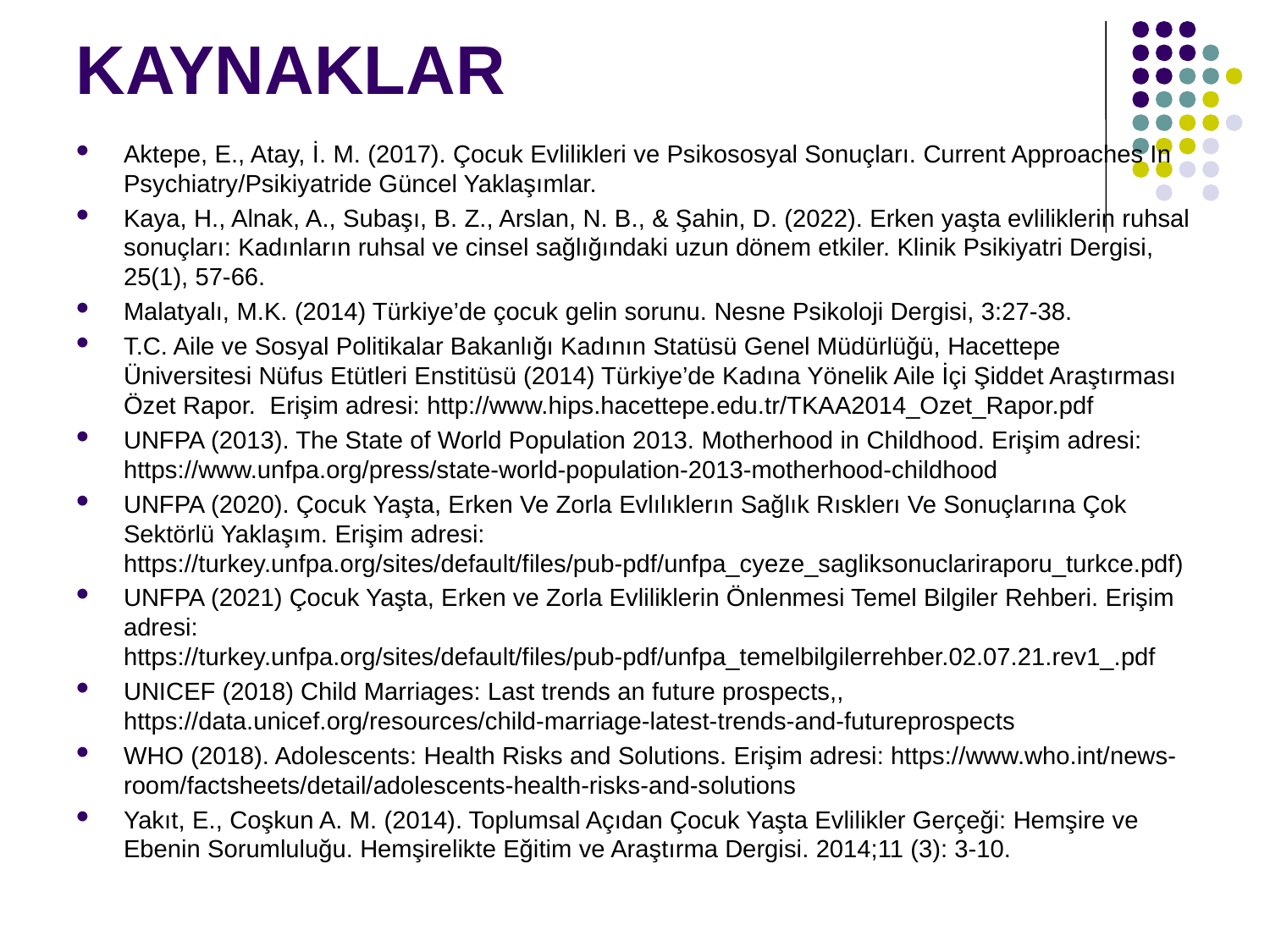

# KAYNAKLAR
Aktepe, E., Atay, İ. M. (2017). Çocuk Evlilikleri ve Psikososyal Sonuçları. Current Approaches In Psychiatry/Psikiyatride Güncel Yaklaşımlar.
Kaya, H., Alnak, A., Subaşı, B. Z., Arslan, N. B., & Şahin, D. (2022). Erken yaşta evliliklerin ruhsal sonuçları: Kadınların ruhsal ve cinsel sağlığındaki uzun dönem etkiler. Klinik Psikiyatri Dergisi, 25(1), 57-66.
Malatyalı, M.K. (2014) Türkiye’de çocuk gelin sorunu. Nesne Psikoloji Dergisi, 3:27-38.
T.C. Aile ve Sosyal Politikalar Bakanlığı Kadının Statüsü Genel Müdürlüğü, Hacettepe Üniversitesi Nüfus Etütleri Enstitüsü (2014) Türkiye’de Kadına Yönelik Aile İçi Şiddet Araştırması Özet Rapor.  Erişim adresi: http://www.hips.hacettepe.edu.tr/TKAA2014_Ozet_Rapor.pdf
UNFPA (2013). The State of World Population 2013. Motherhood in Childhood. Erişim adresi: https://www.unfpa.org/press/state-world-population-2013-motherhood-childhood
UNFPA (2020). Çocuk Yaşta, Erken Ve Zorla Evlılıklerın Sağlık Rısklerı Ve Sonuçlarına Çok Sektörlü Yaklaşım. Erişim adresi: https://turkey.unfpa.org/sites/default/files/pub-pdf/unfpa_cyeze_sagliksonuclariraporu_turkce.pdf)
UNFPA (2021) Çocuk Yaşta, Erken ve Zorla Evliliklerin Önlenmesi Temel Bilgiler Rehberi. Erişim adresi: https://turkey.unfpa.org/sites/default/files/pub-pdf/unfpa_temelbilgilerrehber.02.07.21.rev1_.pdf
UNICEF (2018) Child Marriages: Last trends an future prospects,, https://data.unicef.org/resources/child-marriage-latest-trends-and-futureprospects
WHO (2018). Adolescents: Health Risks and Solutions. Erişim adresi: https://www.who.int/news-room/factsheets/detail/adolescents-health-risks-and-solutions
Yakıt, E., Coşkun A. M. (2014). Toplumsal Açıdan Çocuk Yaşta Evlilikler Gerçeği: Hemşire ve Ebenin Sorumluluğu. Hemşirelikte Eğitim ve Araştırma Dergisi. 2014;11 (3): 3-10.